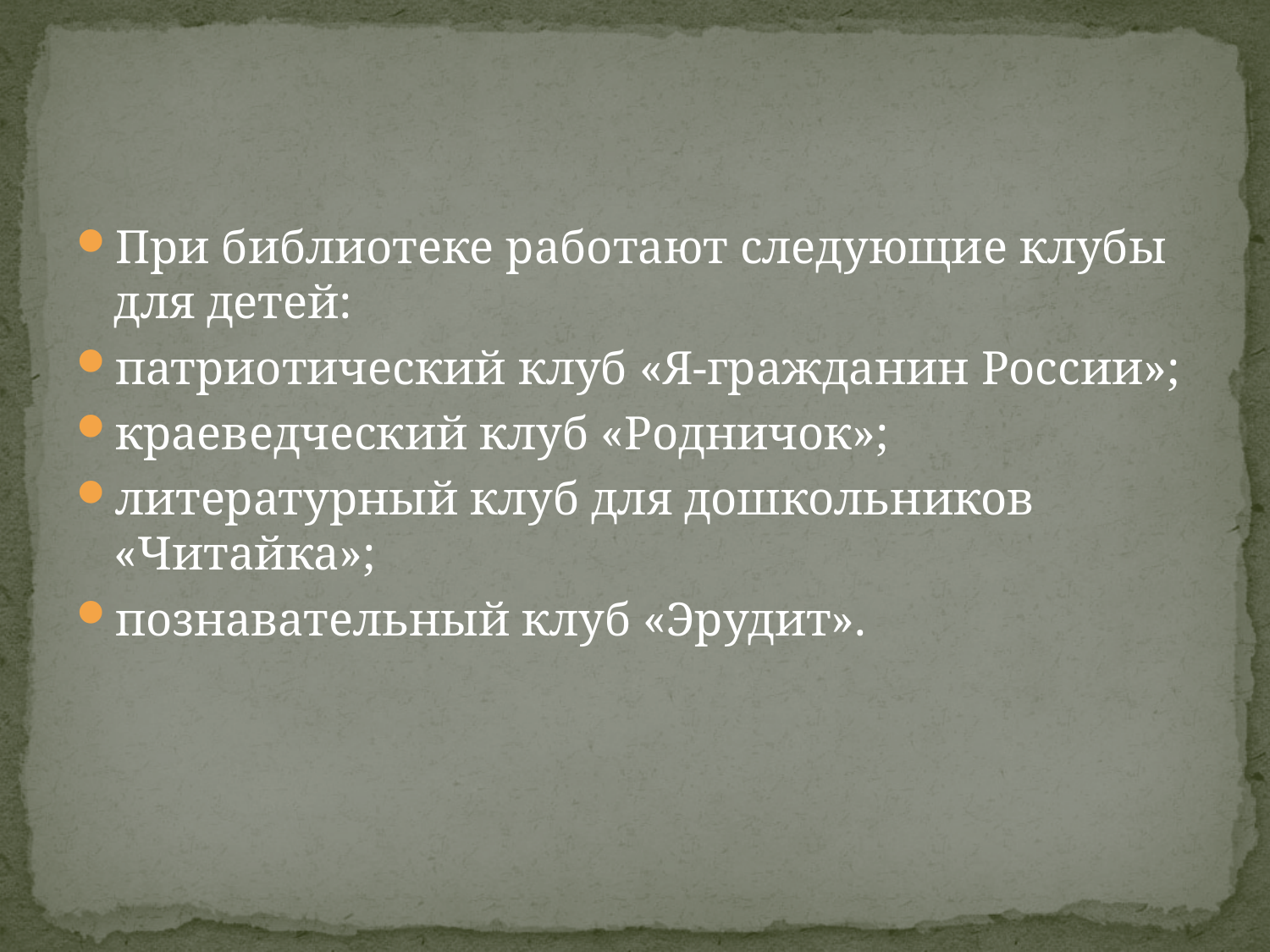

При библиотеке работают следующие клубы для детей:
патриотический клуб «Я-гражданин России»;
краеведческий клуб «Родничок»;
литературный клуб для дошкольников «Читайка»;
познавательный клуб «Эрудит».